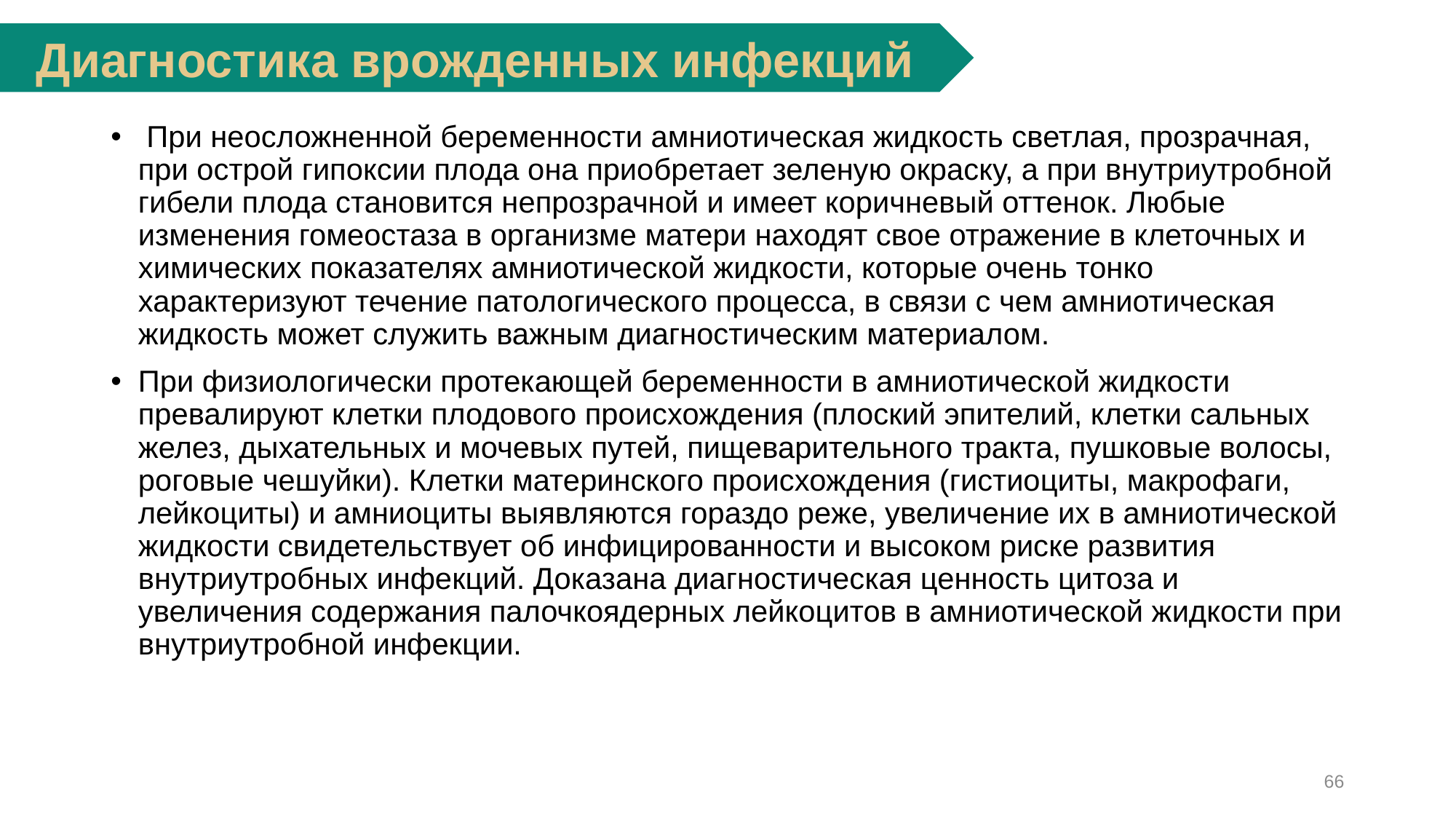

Диагностика врожденных инфекций
 При неосложненной беременности амниотическая жидкость светлая, прозрачная, при острой гипоксии плода она приобретает зеленую окраску, а при внутриутробной гибели плода становится непрозрачной и имеет коричневый оттенок. Любые изменения гомеостаза в организме матери находят свое отражение в клеточных и химических показателях амниотической жидкости, которые очень тонко характеризуют течение патологического процесса, в связи с чем амниотическая жидкость может служить важным диагностическим материалом.
При физиологически протекающей беременности в амниотической жидкости превалируют клетки плодового происхождения (плоский эпителий, клетки сальных желез, дыхательных и мочевых путей, пищеварительного тракта, пушковые волосы, роговые чешуйки). Клетки материнского происхождения (гистиоциты, макрофаги, лейкоциты) и амниоциты выявляются гораздо реже, увеличение их в амниотической жидкости свидетельствует об инфицированности и высоком риске развития внутриутробных инфекций. Доказана диагностическая ценность цитоза и увеличения содержания палочкоядерных лейкоцитов в амниотической жидкости при внутриутробной инфекции.

66